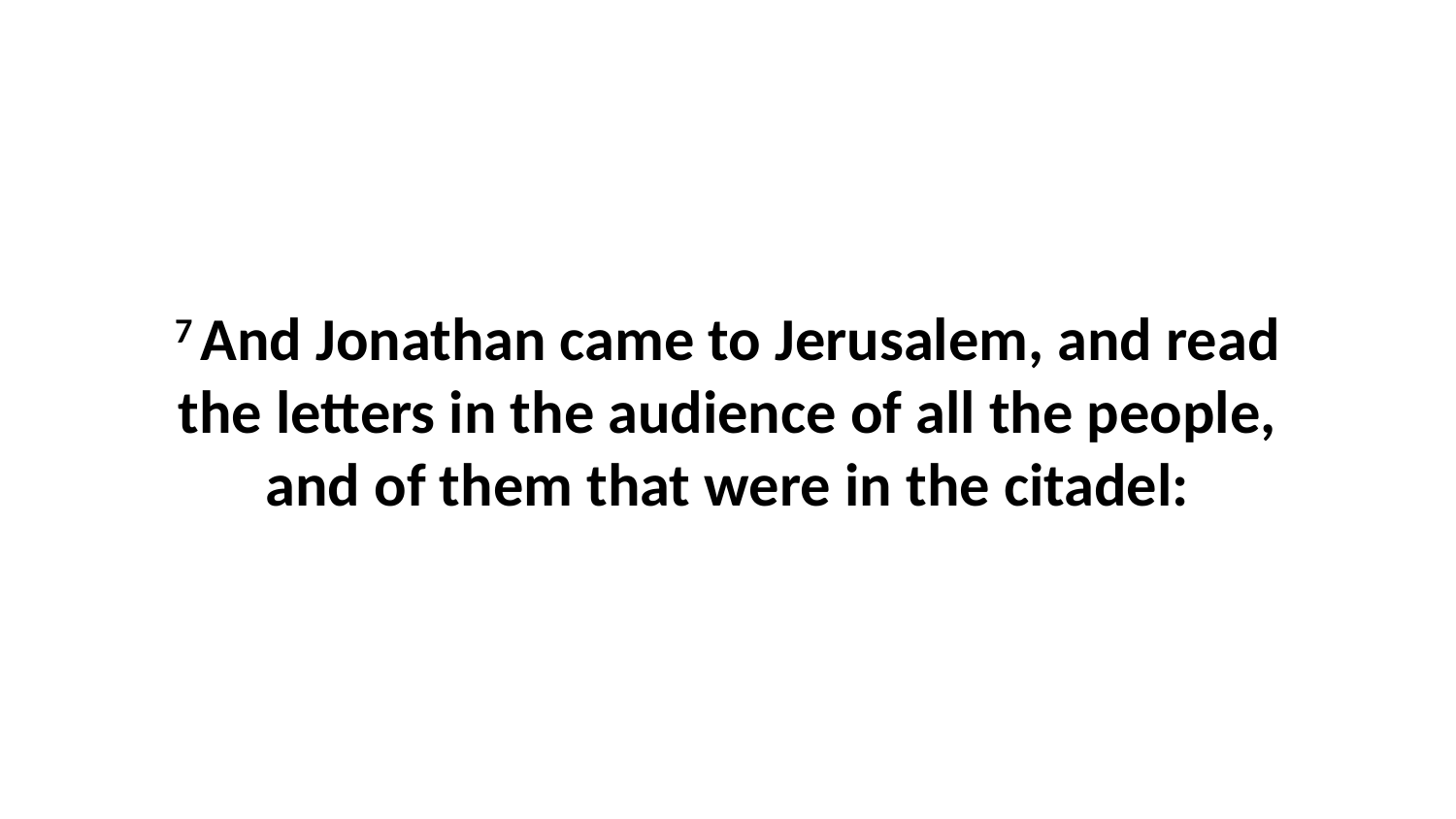

7 And Jonathan came to Jerusalem, and read the letters in the audience of all the people, and of them that were in the citadel: